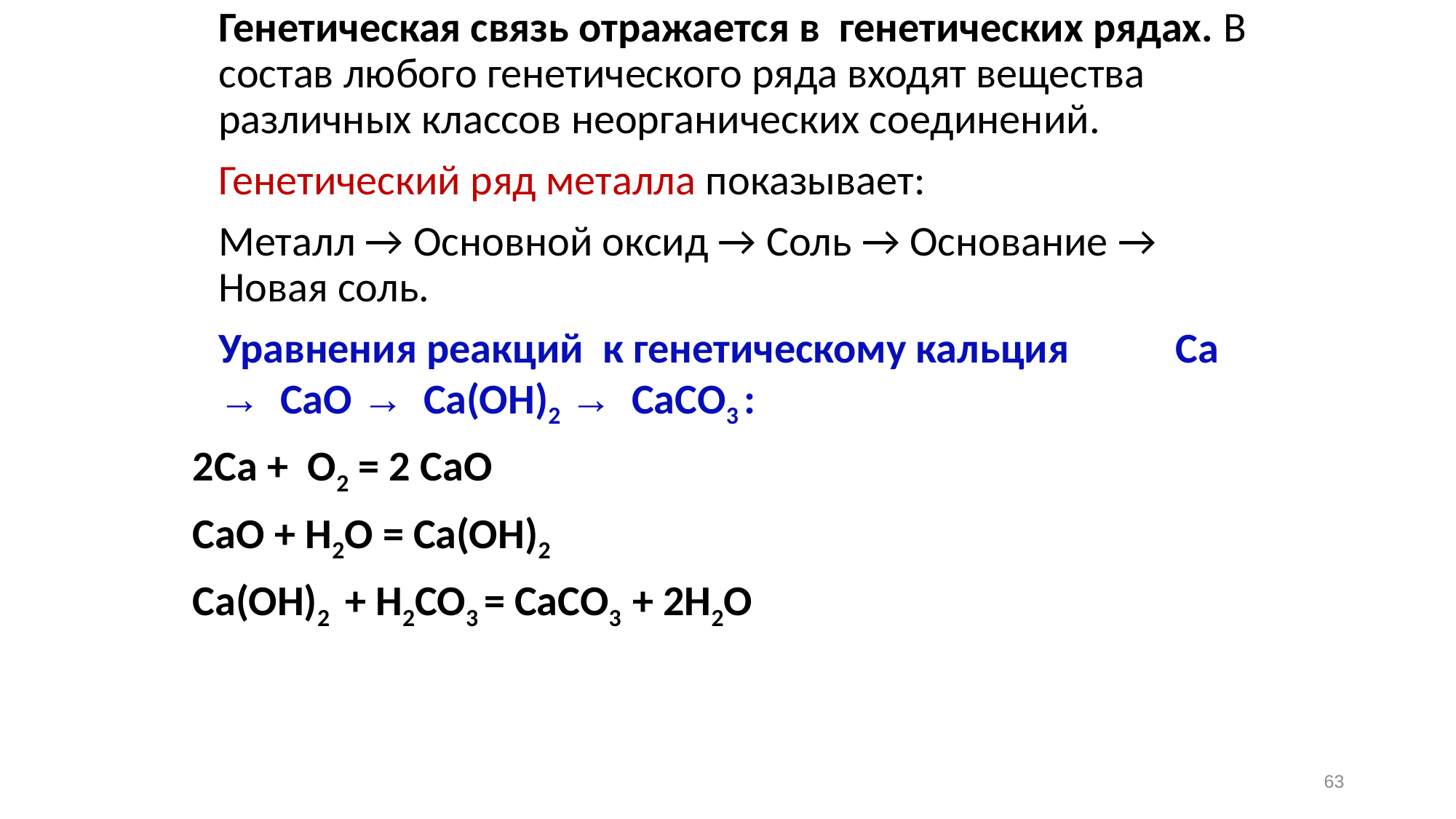

Генетическая связь отражается в  генетических рядах. В состав любого генетического ряда входят вещества различных классов неорганических соединений.
Генетический ряд металла показывает:
Металл → Основной оксид → Соль → Основание → Новая соль.
Уравнения реакций  к генетическому кальция           Ca →  CaO →  Ca(OH)2 →  CaCO3 :
2Ca +  O2 = 2 CaO
CaO + H2O = Ca(OH)2
Ca(OH)2  + H2CO3 = CaCO3  + 2H2O

63